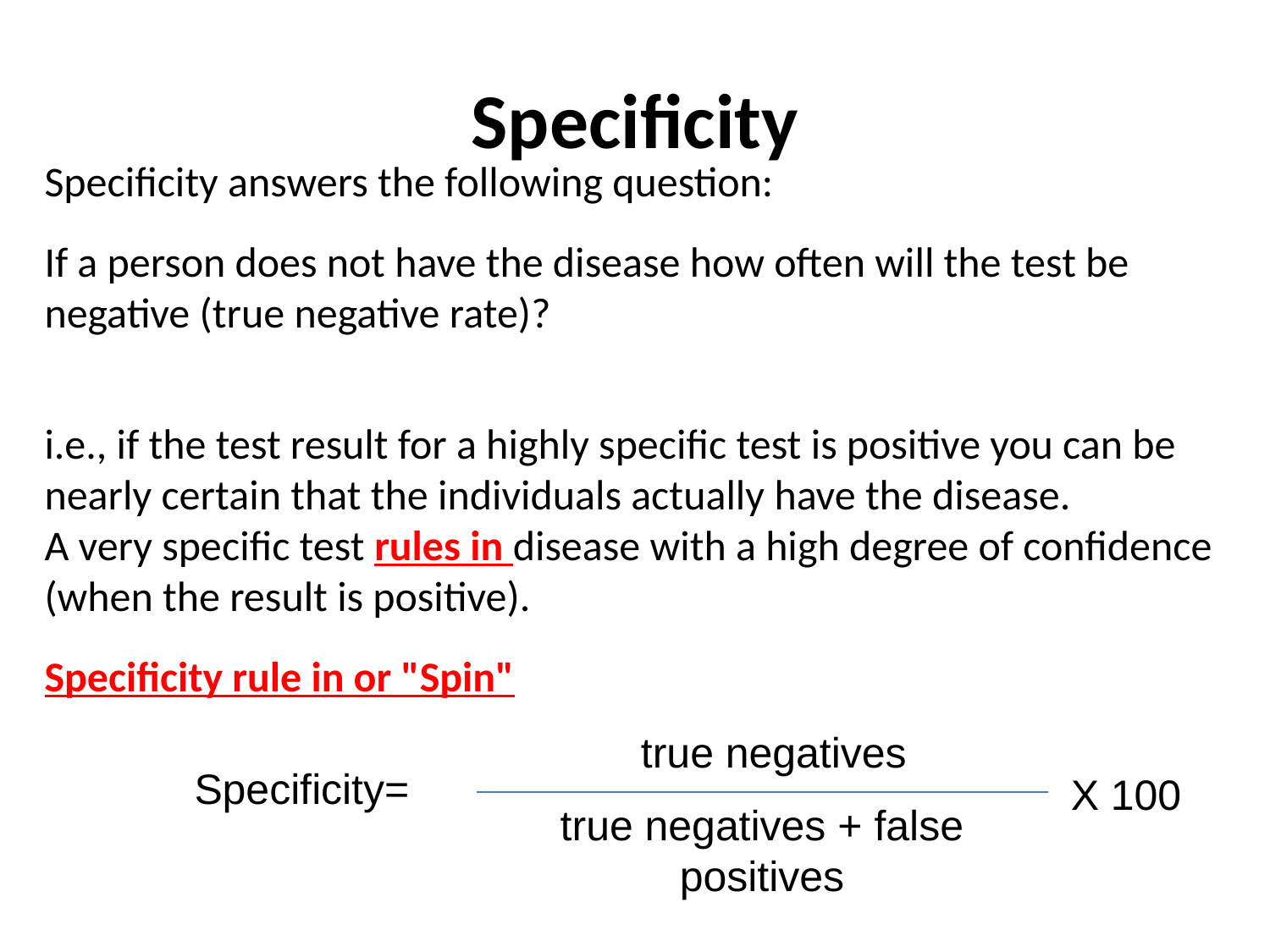

# Specificity
Specificity answers the following question:
If a person does not have the disease how often will the test be negative (true negative rate)?
i.e., if the test result for a highly specific test is positive you can be nearly certain that the individuals actually have the disease.
A very specific test rules in disease with a high degree of confidence (when the result is positive).
Specificity rule in or "Spin"
 true negatives
Specificity=
X 100
true negatives + false positives